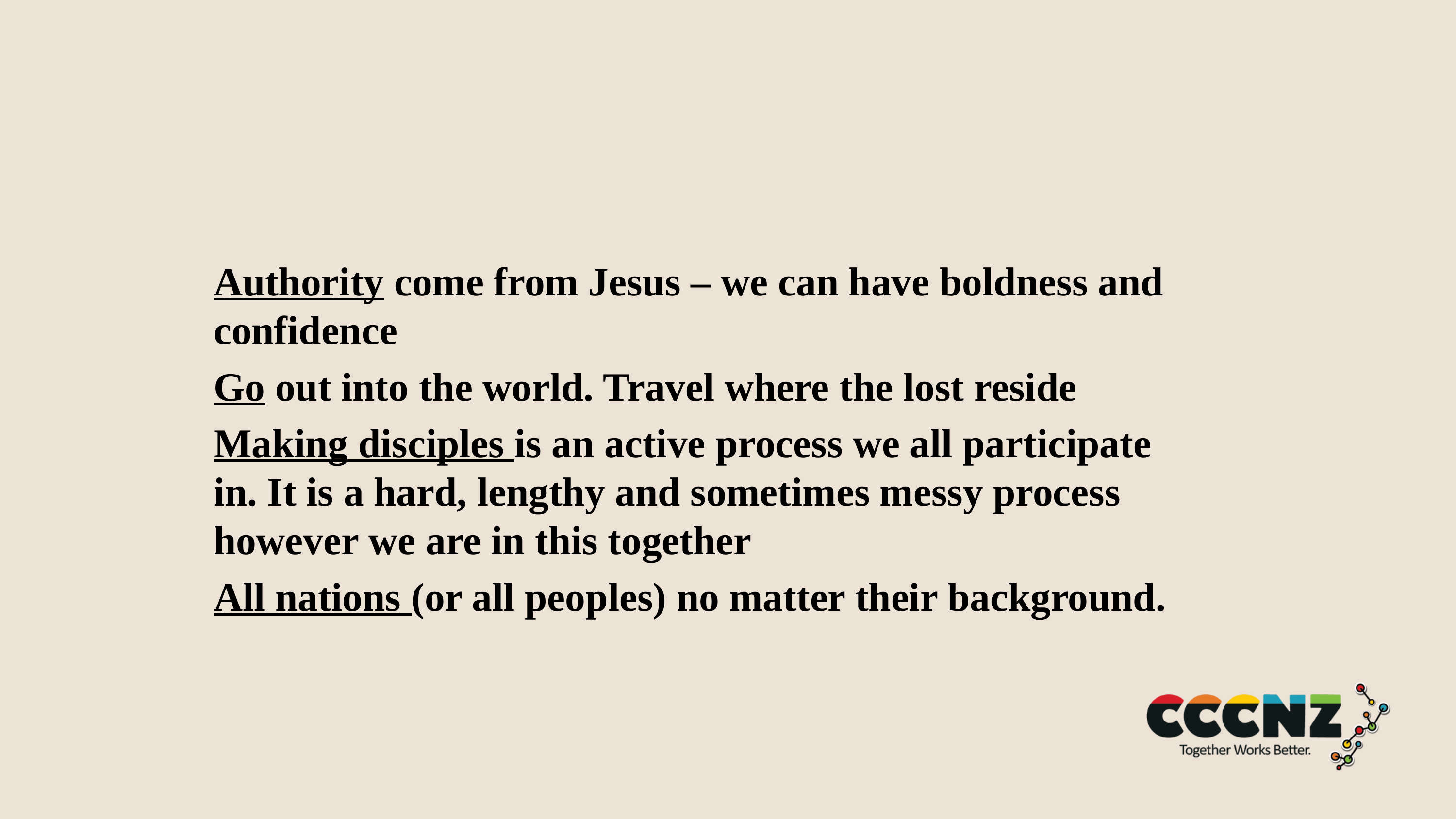

#
Authority come from Jesus – we can have boldness and confidence
Go out into the world. Travel where the lost reside
Making disciples is an active process we all participate in. It is a hard, lengthy and sometimes messy process however we are in this together
All nations (or all peoples) no matter their background.